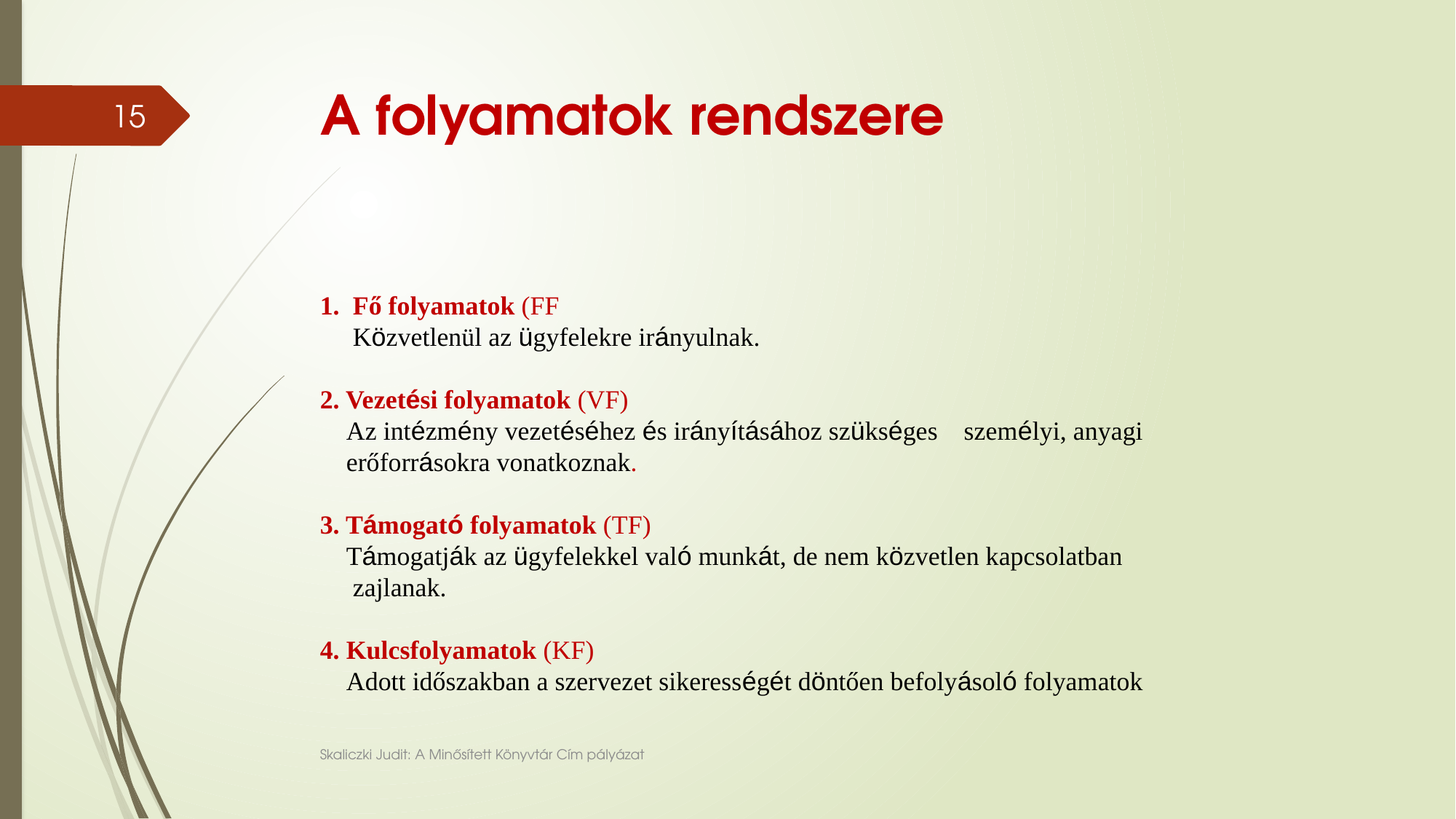

# A folyamatok rendszere
15

1.  Fő folyamatok (FF
     Közvetlenül az ügyfelekre irányulnak.

2. Vezetési folyamatok (VF)
    Az intézmény vezetéséhez és irányításához szükséges    személyi, anyagi
    erőforrásokra vonatkoznak.

3. Támogató folyamatok (TF)
    Támogatják az ügyfelekkel való munkát, de nem közvetlen kapcsolatban
     zajlanak.

4. Kulcsfolyamatok (KF)
    Adott időszakban a szervezet sikerességét döntően befolyásoló folyamatok

Skaliczki Judit: A Minősített Könyvtár Cím pályázat